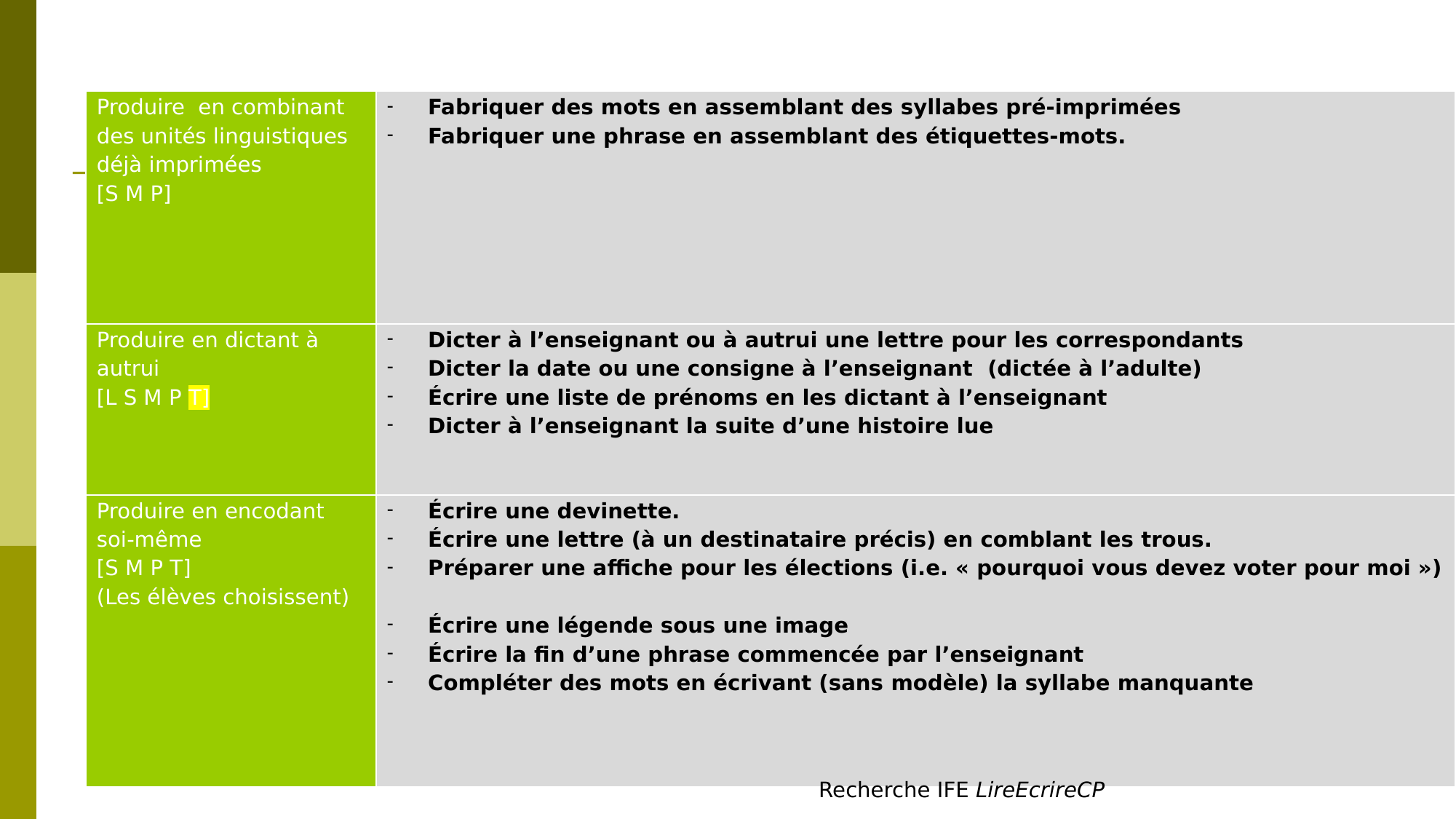

| Produire en combinant des unités linguistiques déjà imprimées [S M P] | Fabriquer des mots en assemblant des syllabes pré-imprimées Fabriquer une phrase en assemblant des étiquettes-mots. |
| --- | --- |
| Produire en dictant à autrui [L S M P T] | Dicter à l’enseignant ou à autrui une lettre pour les correspondants Dicter la date ou une consigne à l’enseignant (dictée à l’adulte) Écrire une liste de prénoms en les dictant à l’enseignant Dicter à l’enseignant la suite d’une histoire lue |
| Produire en encodant soi-même [S M P T] (Les élèves choisissent) | Écrire une devinette. Écrire une lettre (à un destinataire précis) en comblant les trous. Préparer une affiche pour les élections (i.e. « pourquoi vous devez voter pour moi ») Écrire une légende sous une image Écrire la fin d’une phrase commencée par l’enseignant Compléter des mots en écrivant (sans modèle) la syllabe manquante |
Recherche IFE LireEcrireCP